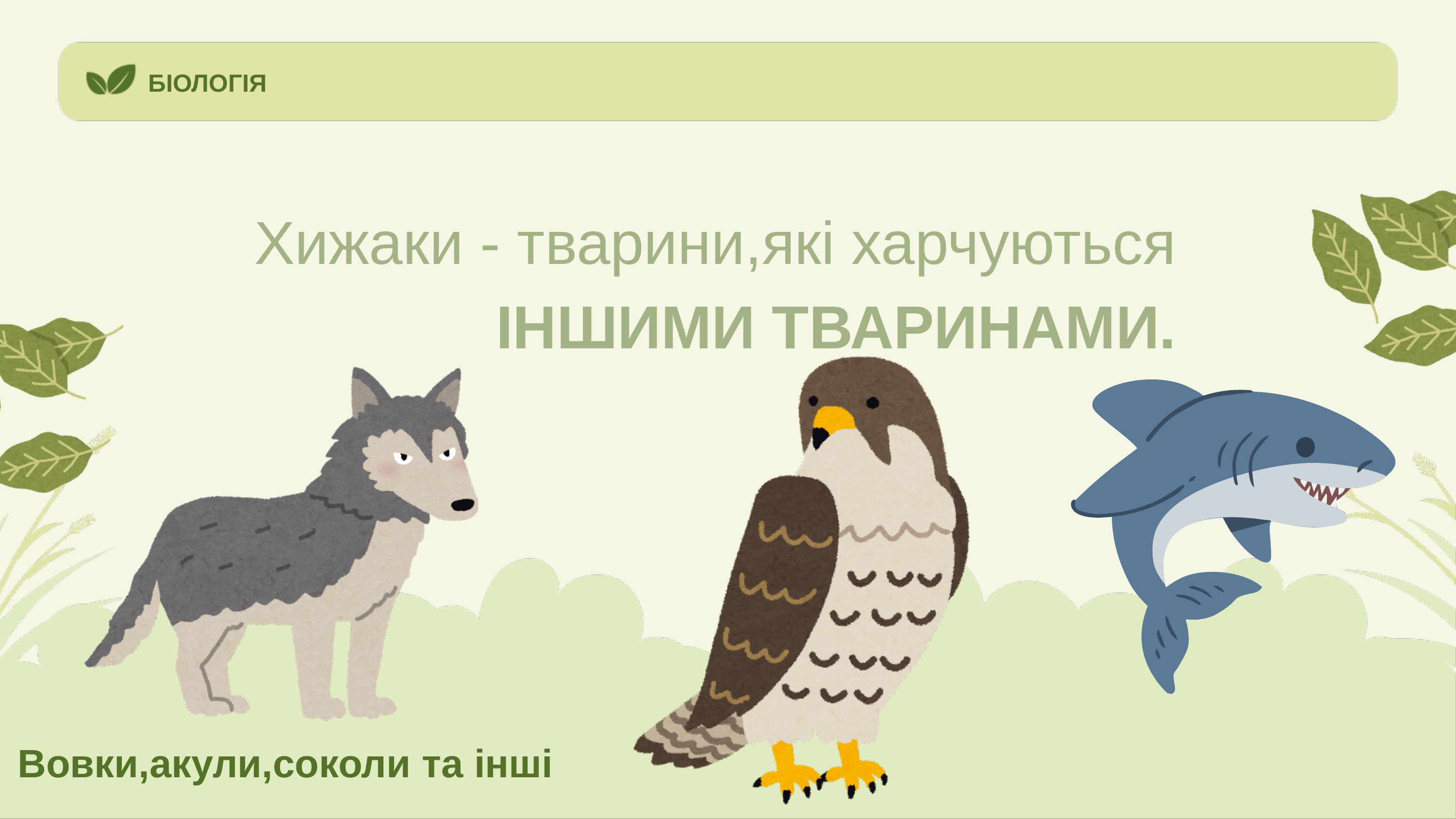

БІОЛОГІЯ

Хижаки - тварини,які харчуються ІНШИМИ ТВАРИНАМИ.

Вовки,акули,соколи та інші